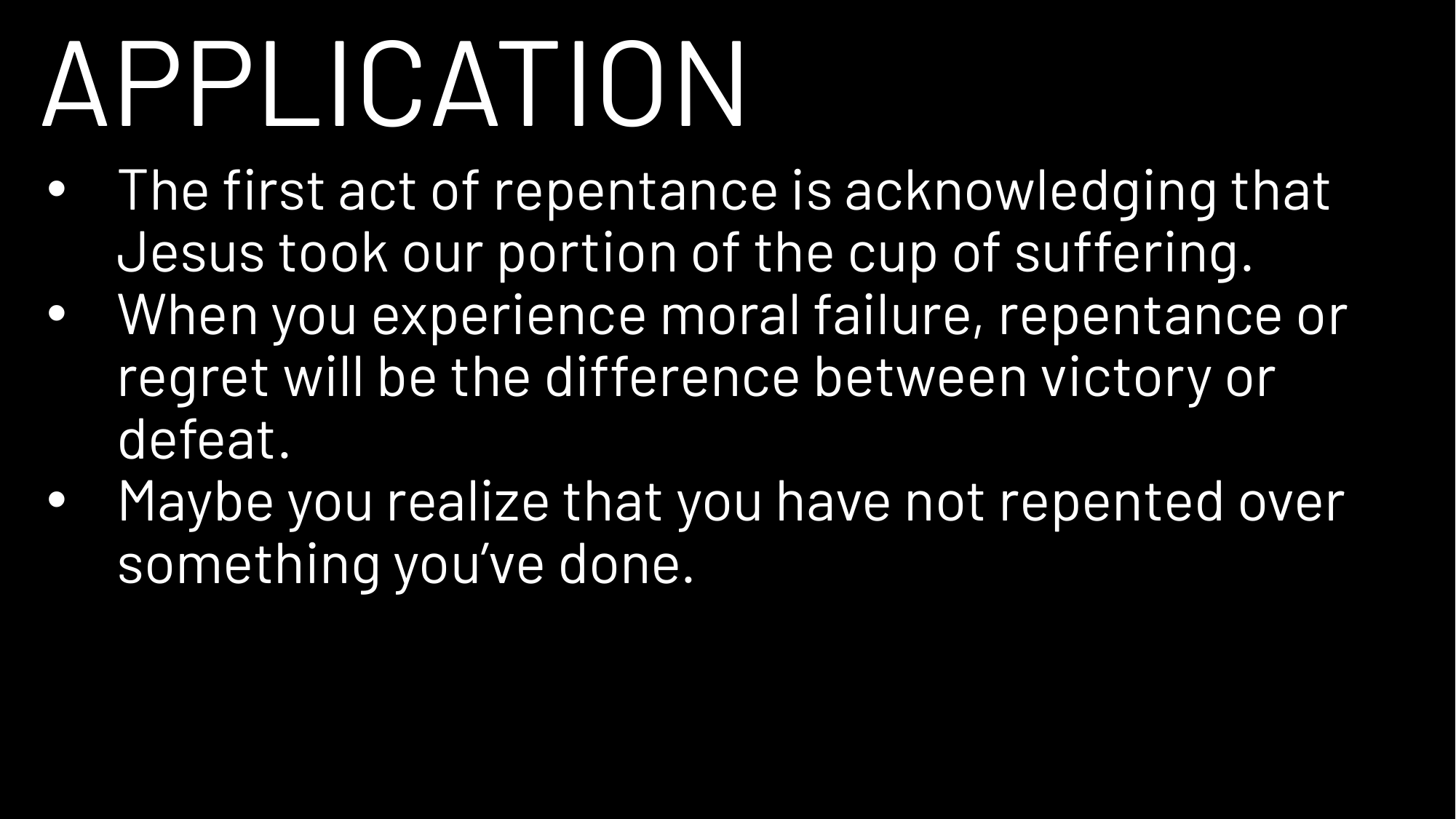

APPLICATION
The first act of repentance is acknowledging that Jesus took our portion of the cup of suffering.
When you experience moral failure, repentance or regret will be the difference between victory or defeat.
Maybe you realize that you have not repented over something you’ve done.